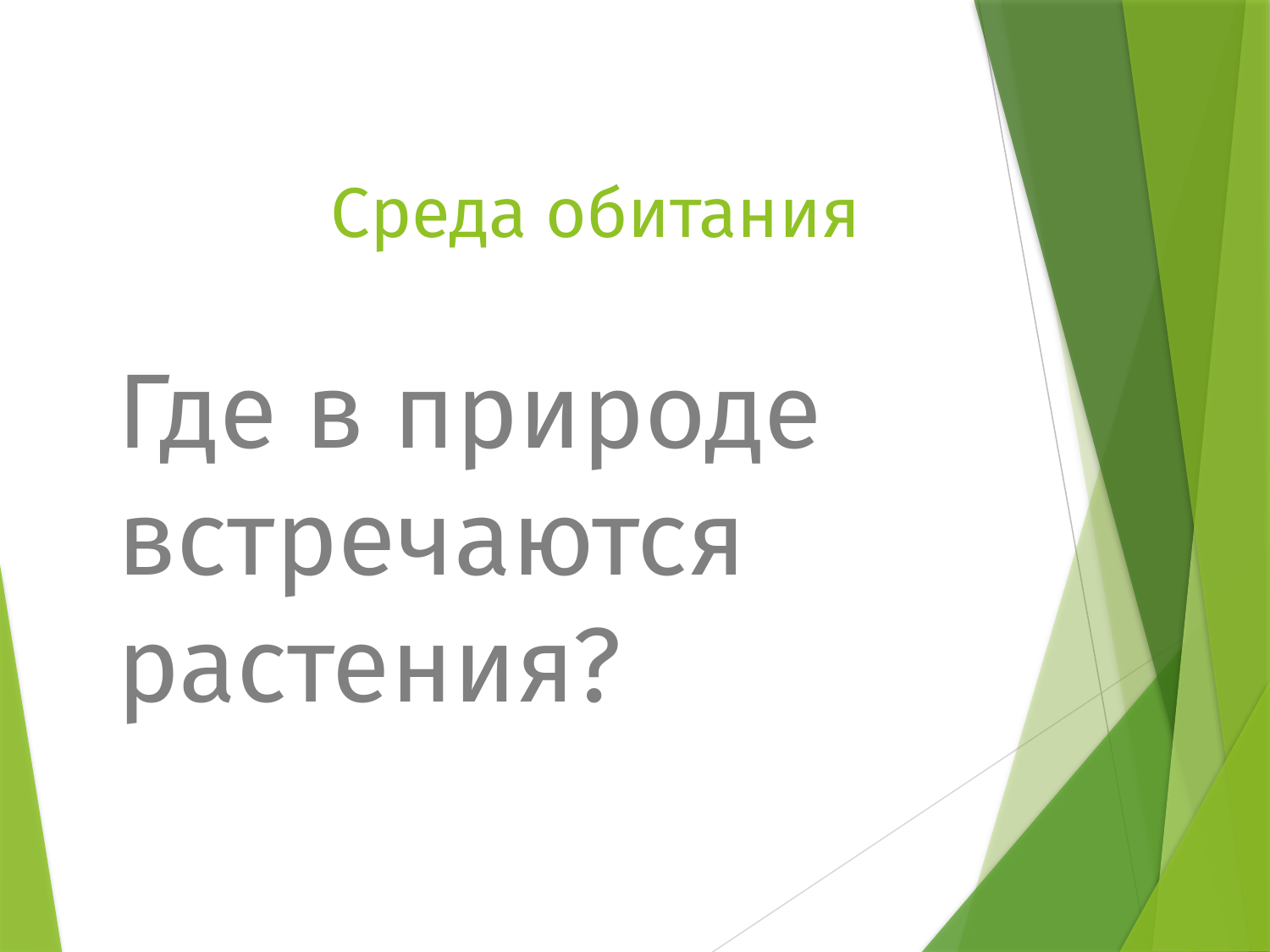

# Среда обитания
Где в природе встречаются растения?